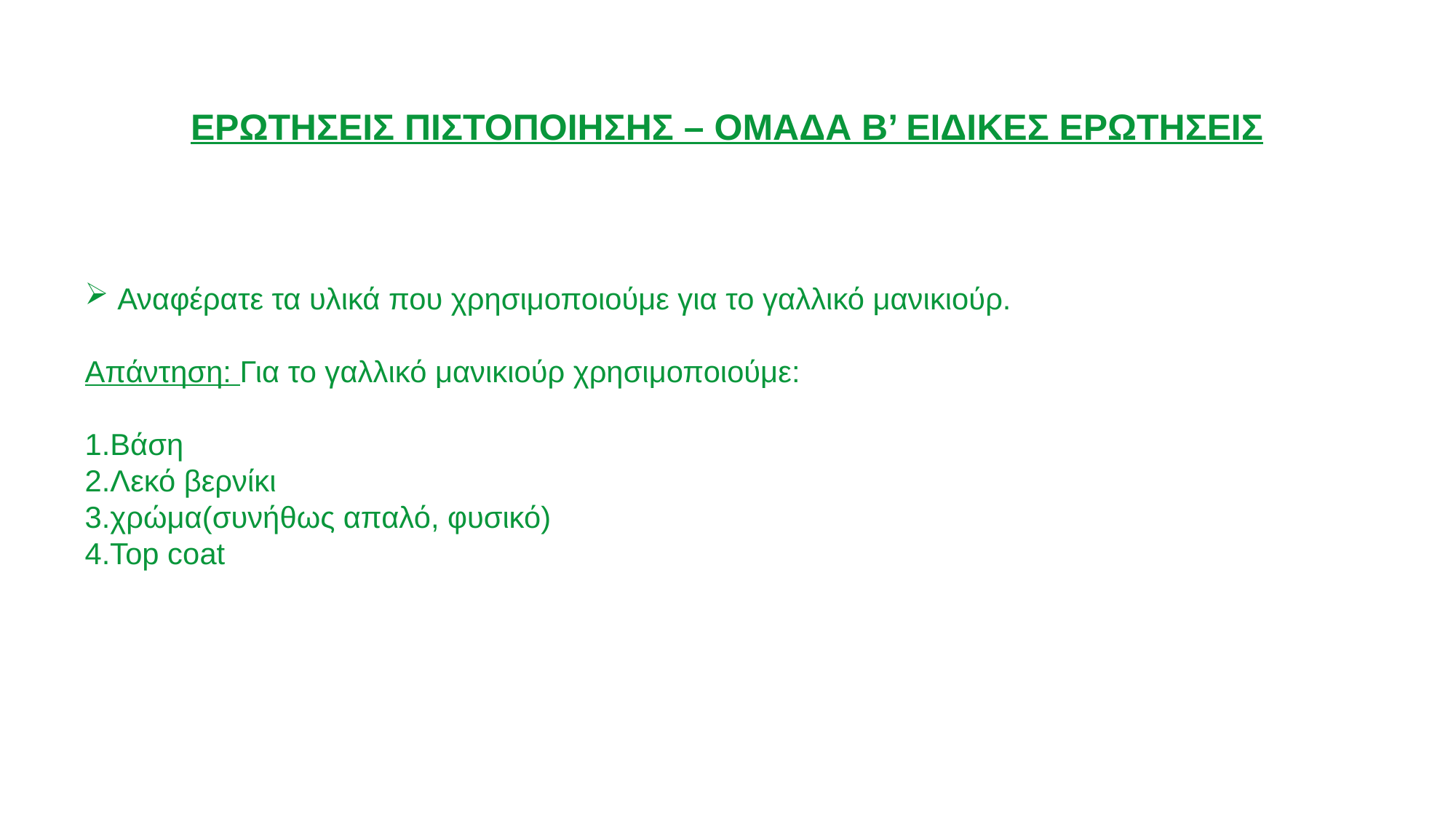

ΕΡΩΤΗΣΕΙΣ ΠΙΣΤΟΠΟΙΗΣΗΣ – ΟΜΑΔΑ Β’ ΕΙΔΙΚΕΣ ΕΡΩΤΗΣΕΙΣ

 Αναφέρατε τα υλικά που χρησιμοποιούμε για το γαλλικό μανικιούρ.

Απάντηση: Για το γαλλικό μανικιούρ χρησιμοποιούμε:

1.Βάση
2.Λεκό βερνίκι
3.χρώμα(συνήθως απαλό, φυσικό)
4.Top coat